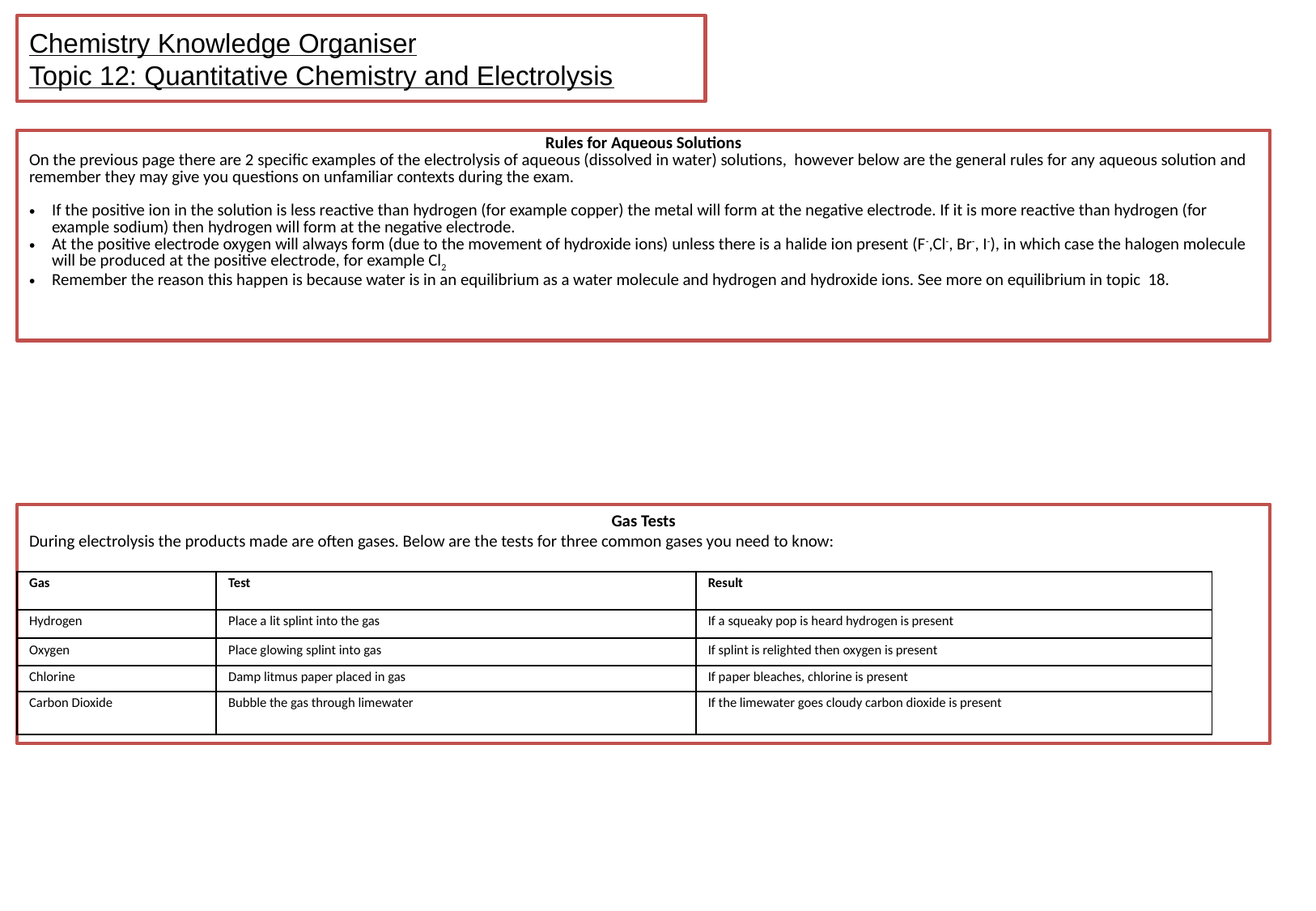

# Chemistry Knowledge Organiser Topic 12: Quantitative Chemistry and Electrolysis
Rules for Aqueous Solutions
On the previous page there are 2 specific examples of the electrolysis of aqueous (dissolved in water) solutions,  however below are the general rules for any aqueous solution and remember they may give you questions on unfamiliar contexts during the exam.

If the positive ion in the solution is less reactive than hydrogen (for example copper) the metal will form at the negative electrode. If it is more reactive than hydrogen (for example sodium) then hydrogen will form at the negative electrode.
At the positive electrode oxygen will always form (due to the movement of hydroxide ions) unless there is a halide ion present (F-,Cl-, Br-, I-), in which case the halogen molecule will be produced at the positive electrode, for example Cl2
Remember the reason this happen is because water is in an equilibrium as a water molecule and hydrogen and hydroxide ions. See more on equilibrium in topic  18.

Gas Tests
During electrolysis the products made are often gases. Below are the tests for three common gases you need to know:

| Gas | Test | Result |
| --- | --- | --- |
| Hydrogen | Place a lit splint into the gas | If a squeaky pop is heard hydrogen is present |
| Oxygen | Place glowing splint into gas | If splint is relighted then oxygen is present |
| Chlorine | Damp litmus paper placed in gas | If paper bleaches, chlorine is present |
| Carbon Dioxide | Bubble the gas through limewater | If the limewater goes cloudy carbon dioxide is present |